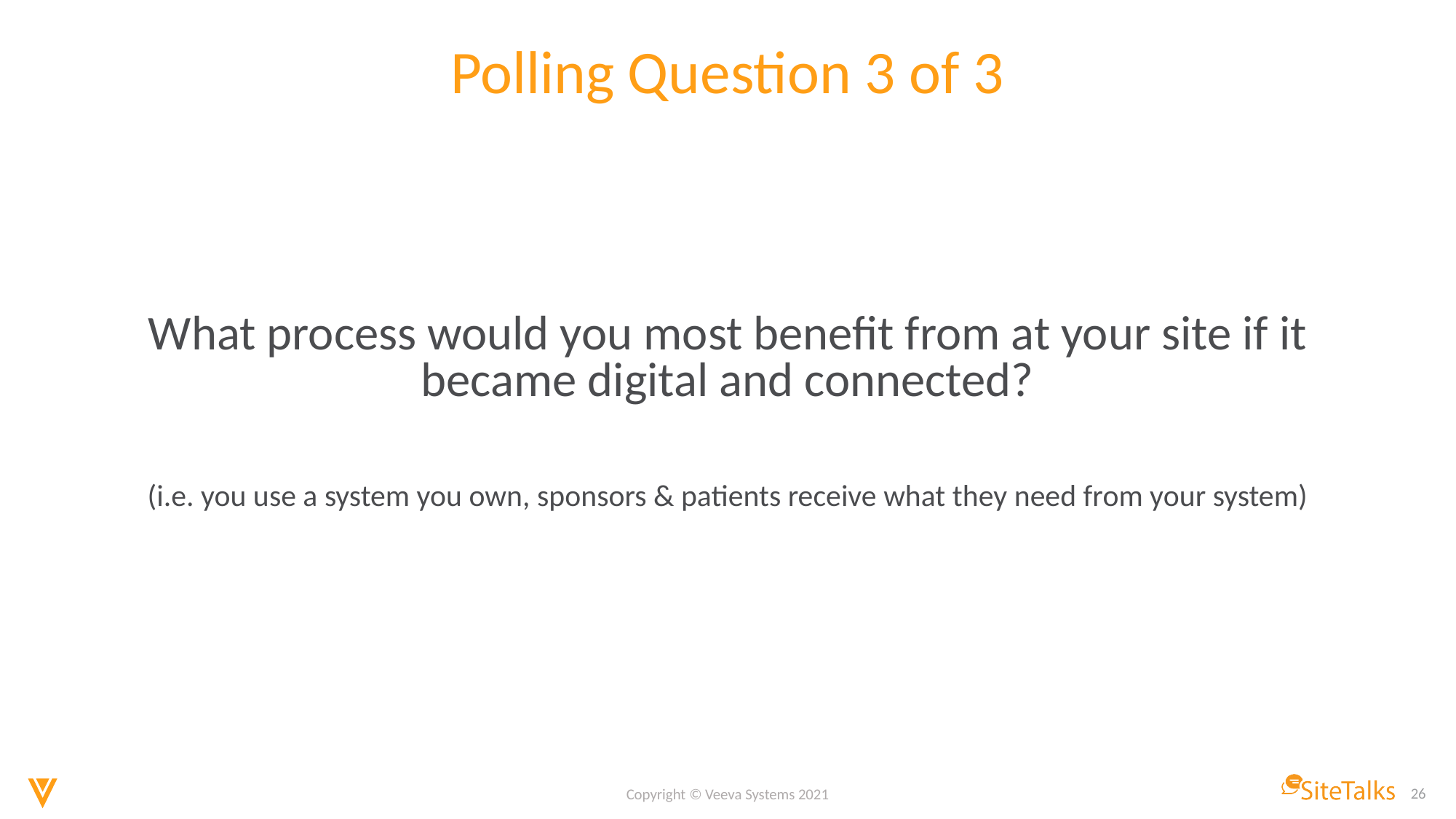

# Polling Question 3 of 3
What process would you most benefit from at your site if it became digital and connected?

(i.e. you use a system you own, sponsors & patients receive what they need from your system)